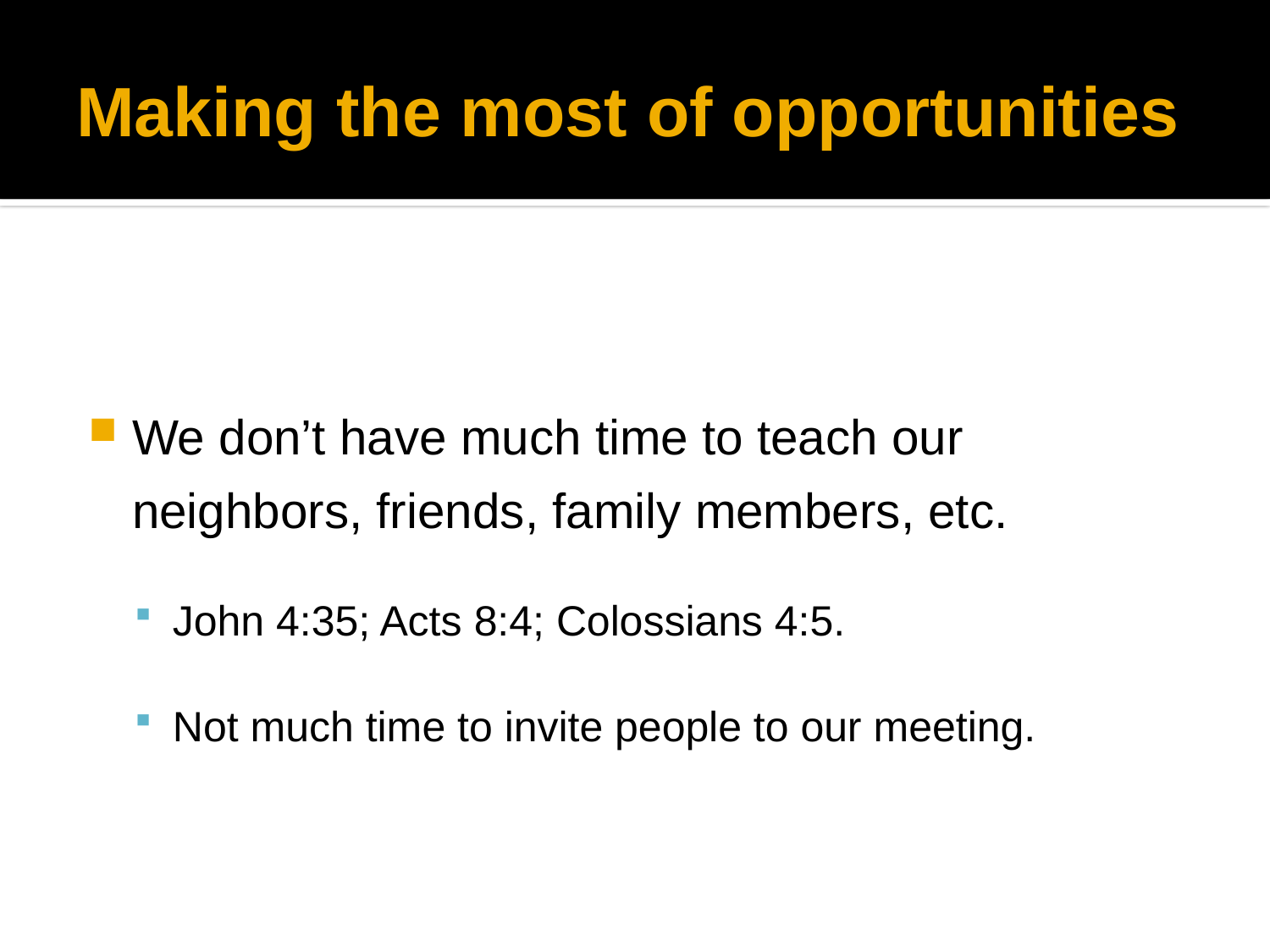

# Making the most of opportunities
We don’t have much time to teach our neighbors, friends, family members, etc.
John 4:35; Acts 8:4; Colossians 4:5.
Not much time to invite people to our meeting.